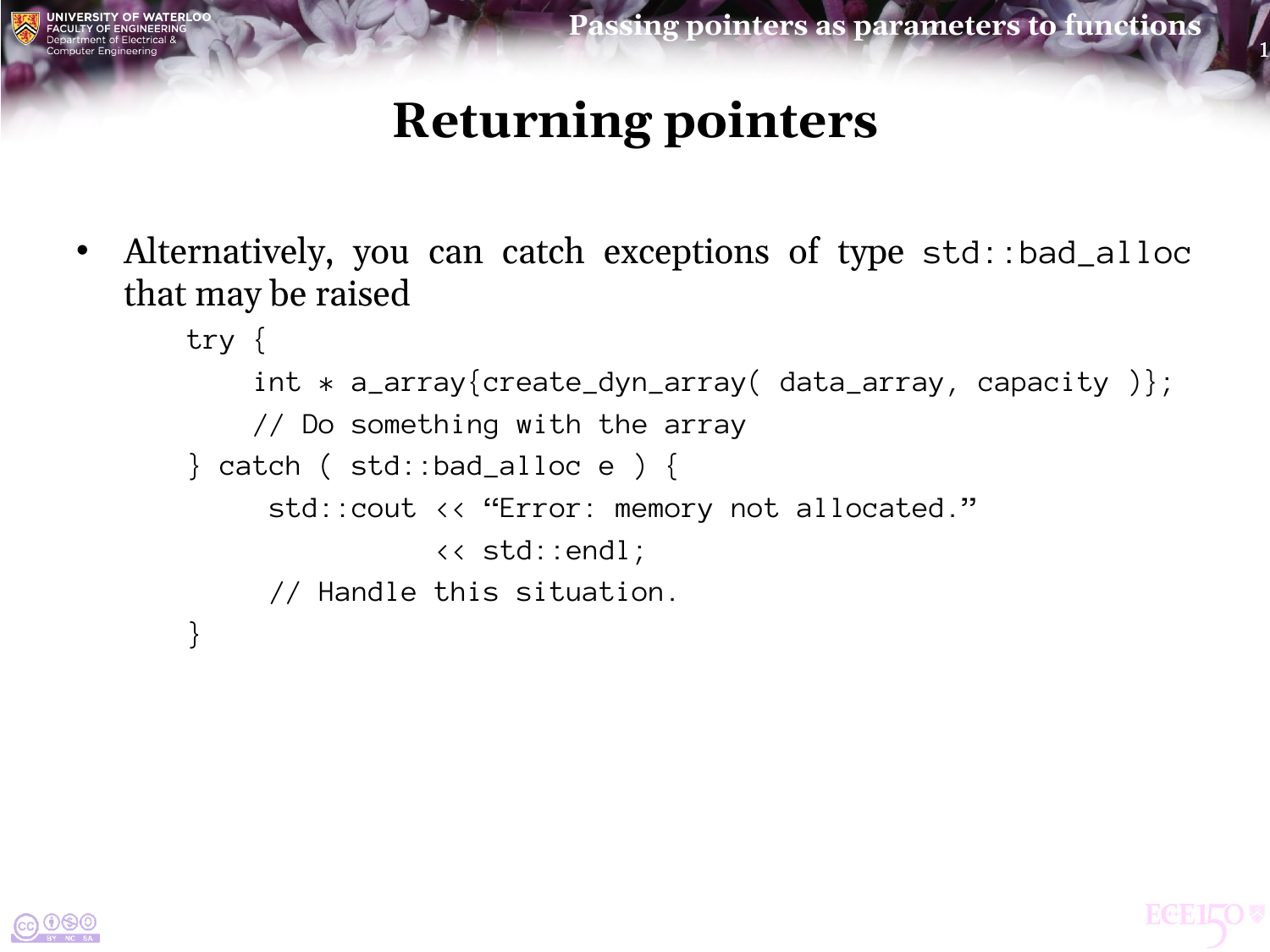

# Returning pointers
Alternatively, you can catch exceptions of type std::bad_alloc that may be raised
try {
    int * a_array{create_dyn_array( data_array, capacity )};
    // Do something with the array
} catch ( std::bad_alloc e ) {
     std::cout << “Error: memory not allocated.”
               << std::endl;
     // Handle this situation.
}